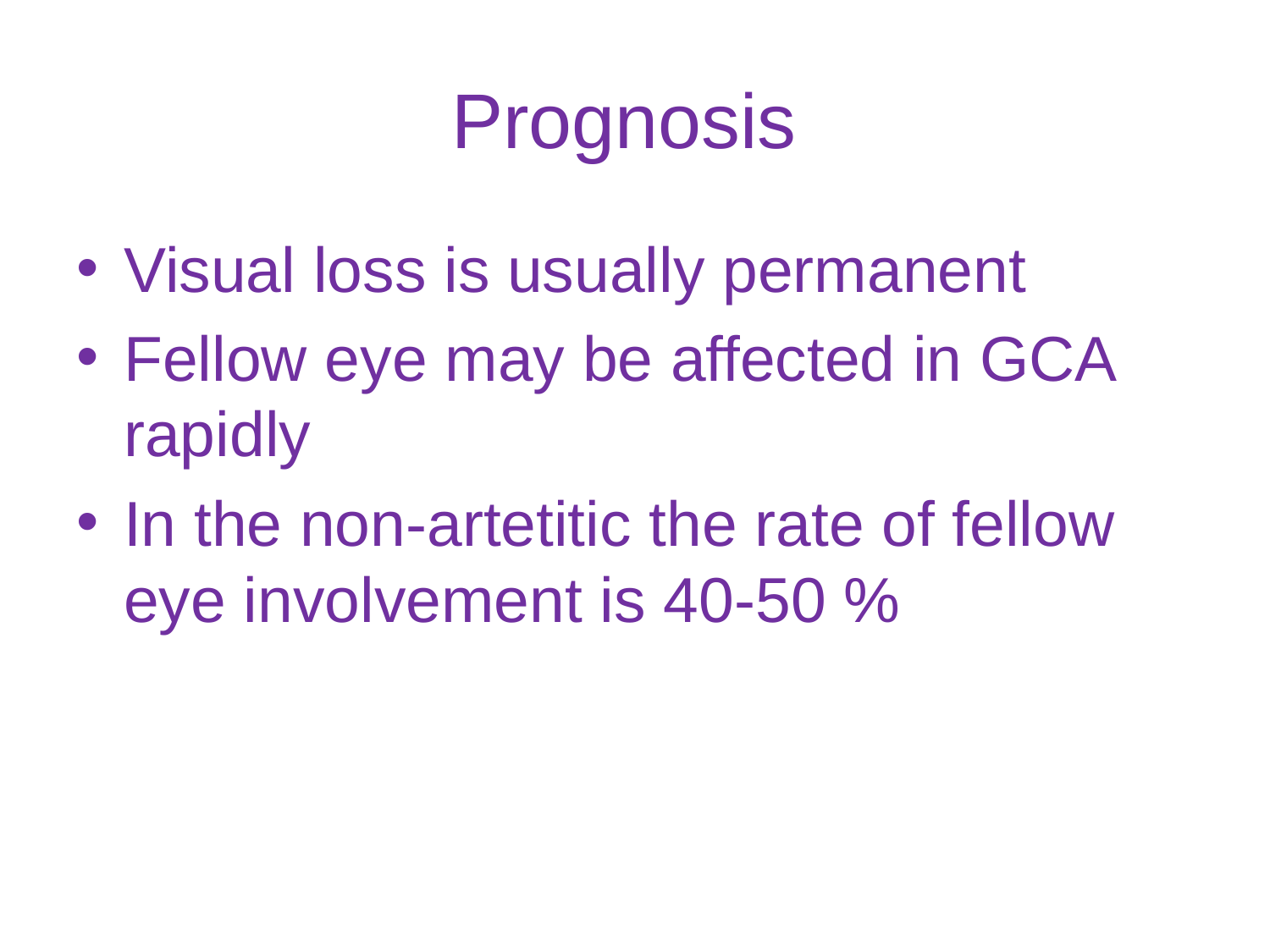

# Prognosis
Visual loss is usually permanent
Fellow eye may be affected in GCA rapidly
In the non-artetitic the rate of fellow eye involvement is 40-50 %